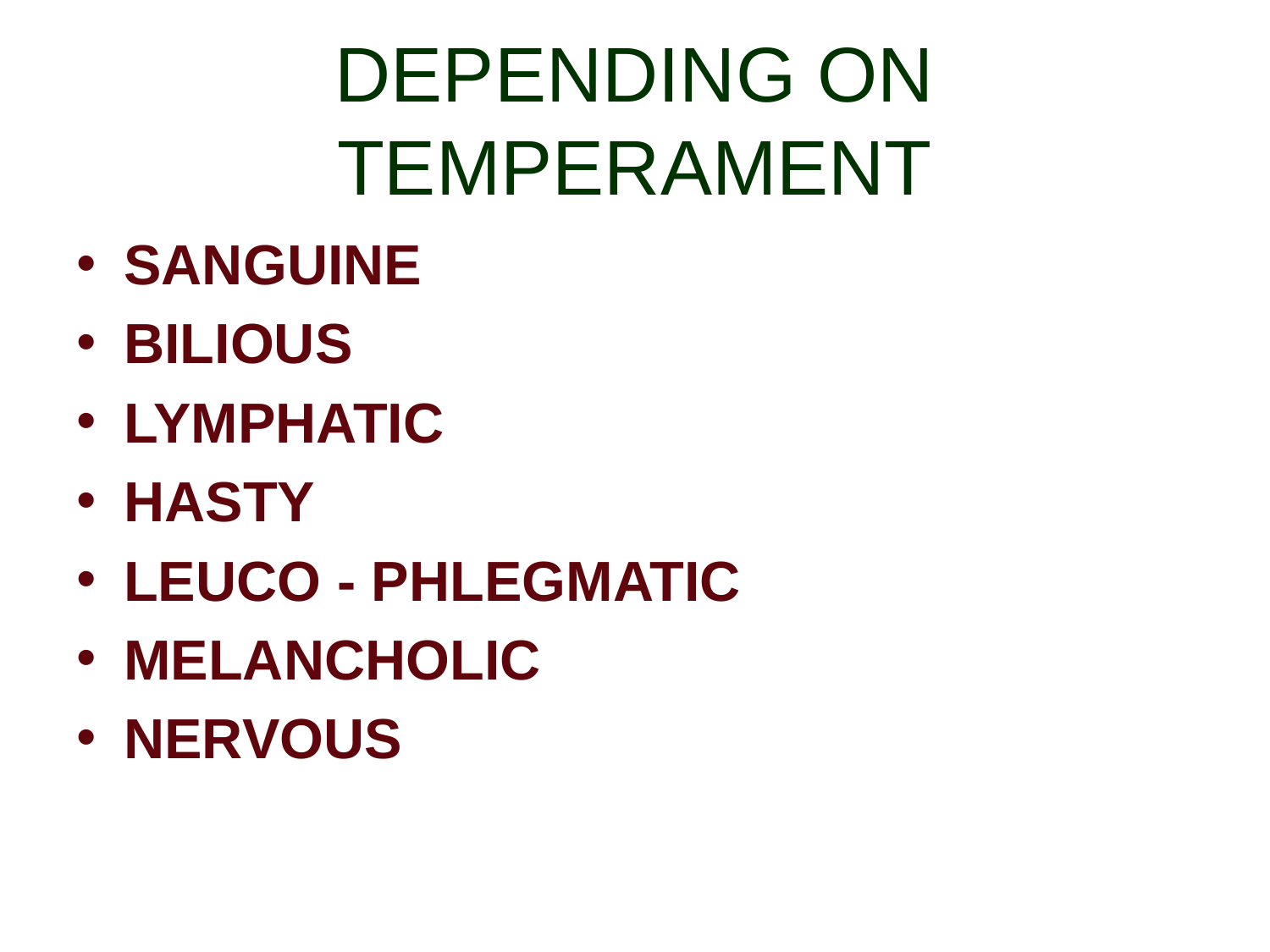

# DEPENDING ON TEMPERAMENT
SANGUINE
BILIOUS
LYMPHATIC
HASTY
LEUCO - PHLEGMATIC
MELANCHOLIC
NERVOUS